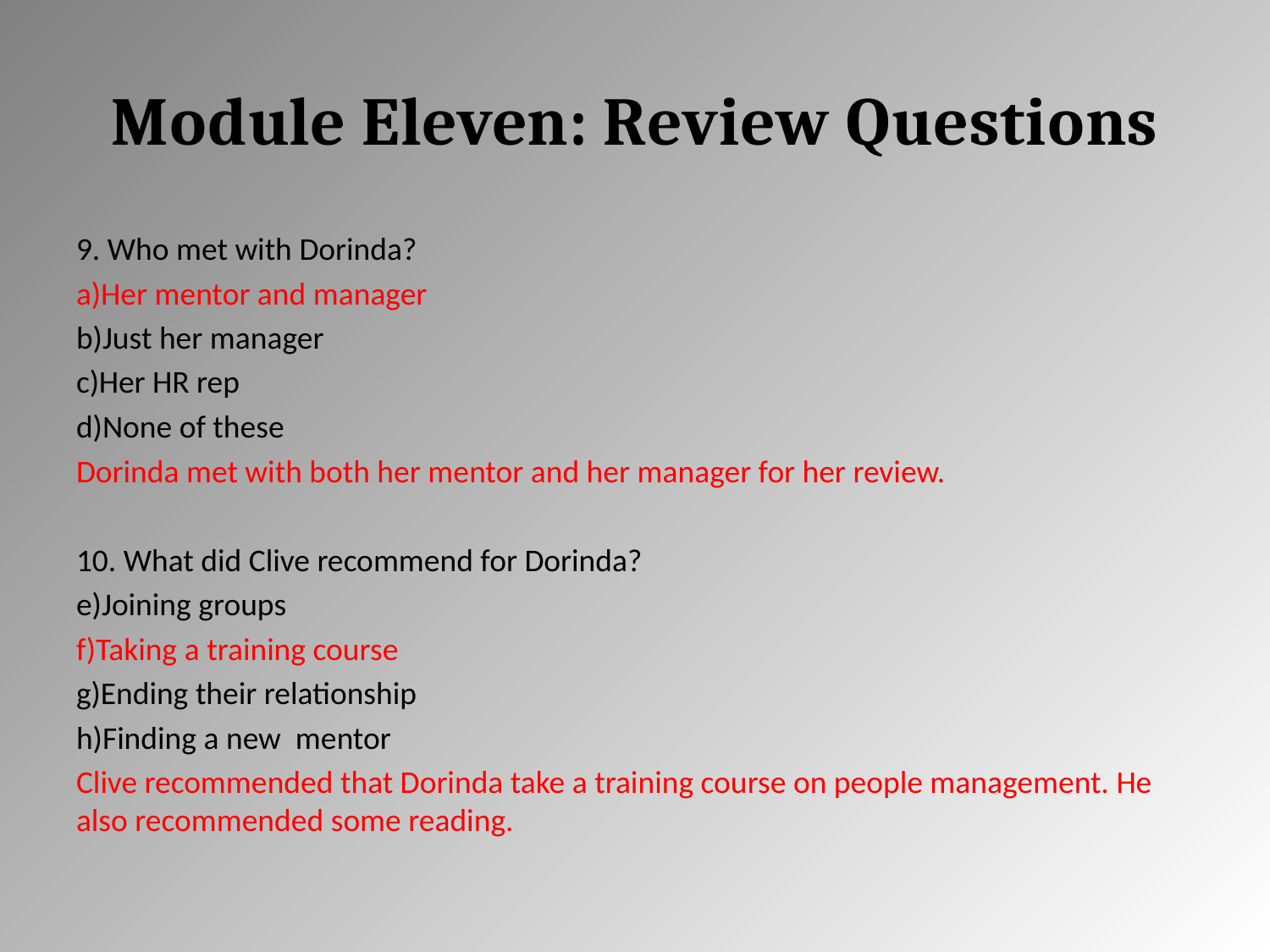

# Module Eleven: Review Questions
9. Who met with Dorinda?
Her mentor and manager
Just her manager
Her HR rep
None of these
Dorinda met with both her mentor and her manager for her review.

10. What did Clive recommend for Dorinda?
Joining groups
Taking a training course
Ending their relationship
Finding a new  mentor
Clive recommended that Dorinda take a training course on people management. He also recommended some reading.